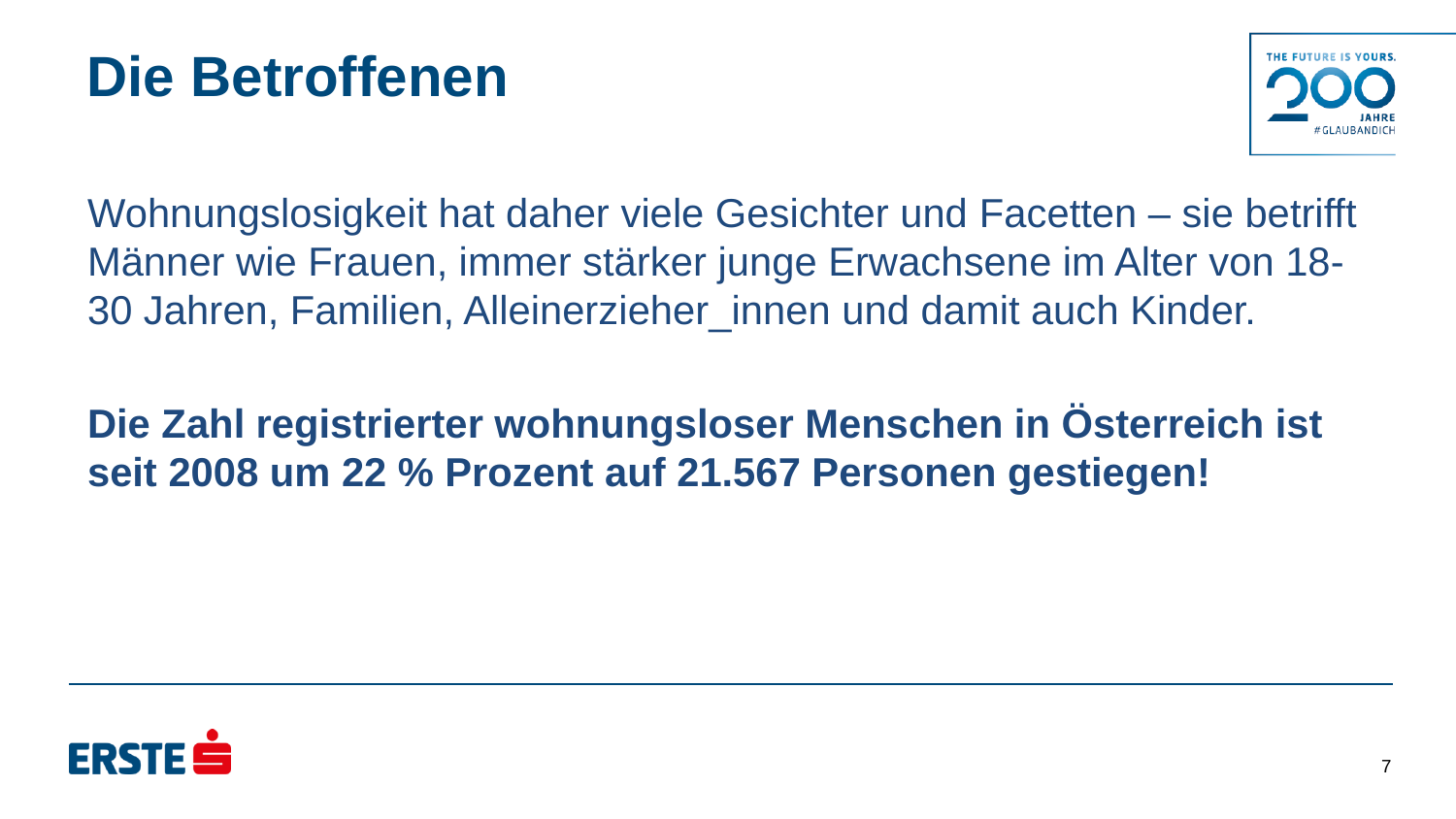

# Die Betroffenen
Wohnungslosigkeit hat daher viele Gesichter und Facetten – sie betrifft Männer wie Frauen, immer stärker junge Erwachsene im Alter von 18-30 Jahren, Familien, Alleinerzieher_innen und damit auch Kinder.

Die Zahl registrierter wohnungsloser Menschen in Österreich ist seit 2008 um 22 % Prozent auf 21.567 Personen gestiegen!
7